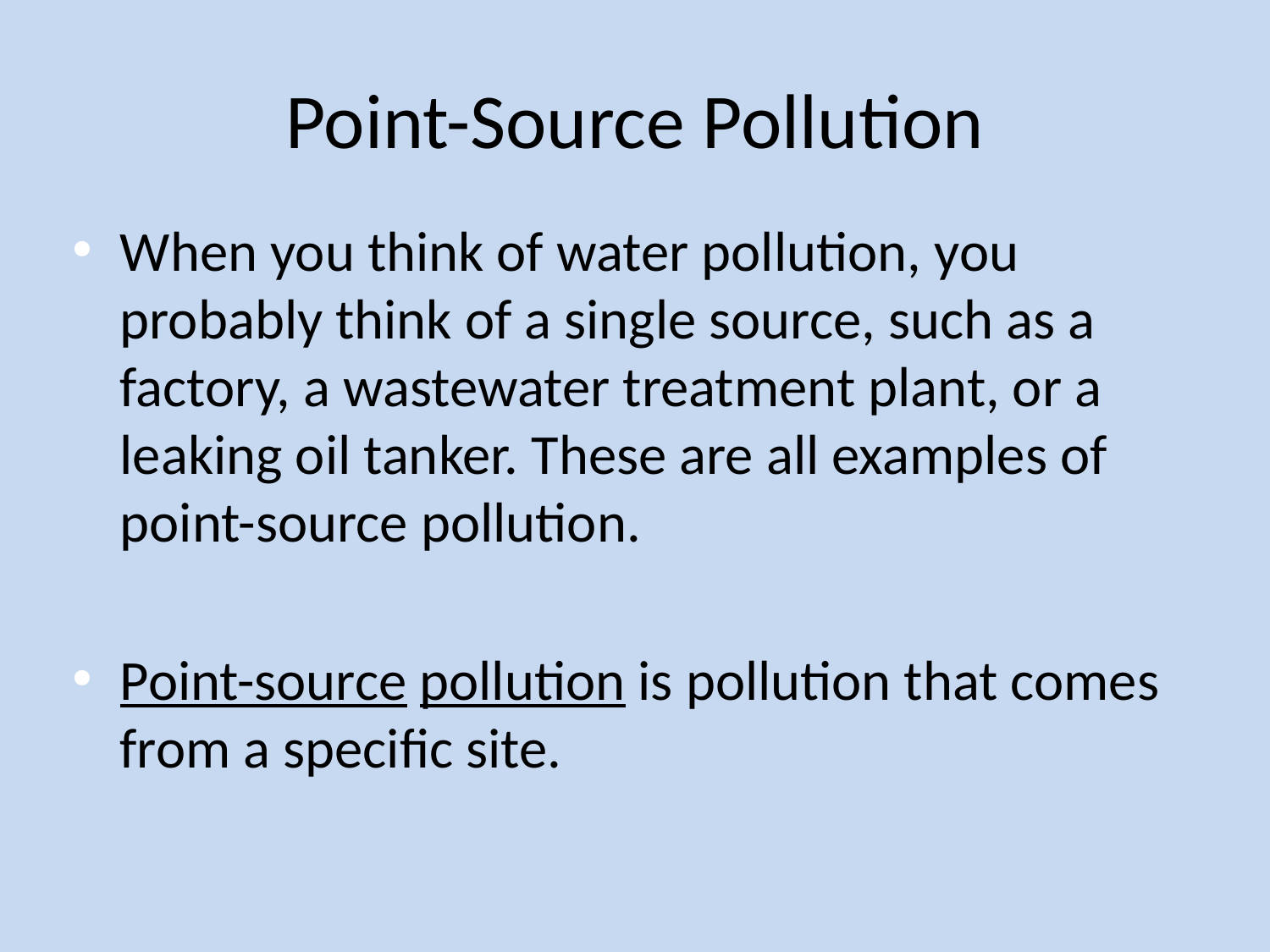

# Point-Source Pollution
When you think of water pollution, you probably think of a single source, such as a factory, a wastewater treatment plant, or a leaking oil tanker. These are all examples of point-source pollution.

Point-source pollution is pollution that comes from a specific site.